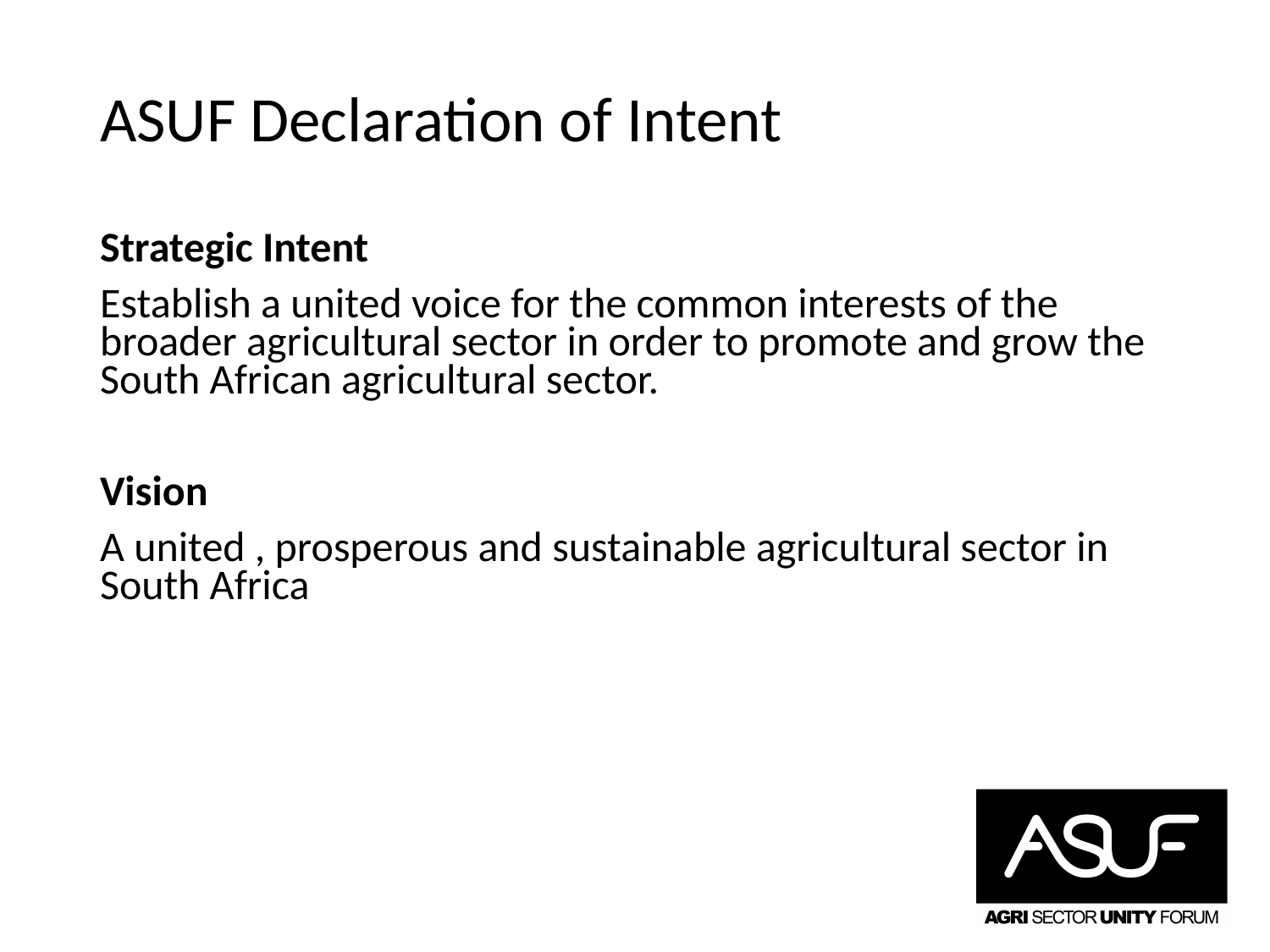

# ASUF Declaration of Intent
Strategic Intent
Establish a united voice for the common interests of the broader agricultural sector in order to promote and grow the South African agricultural sector.

Vision
A united , prosperous and sustainable agricultural sector in South Africa